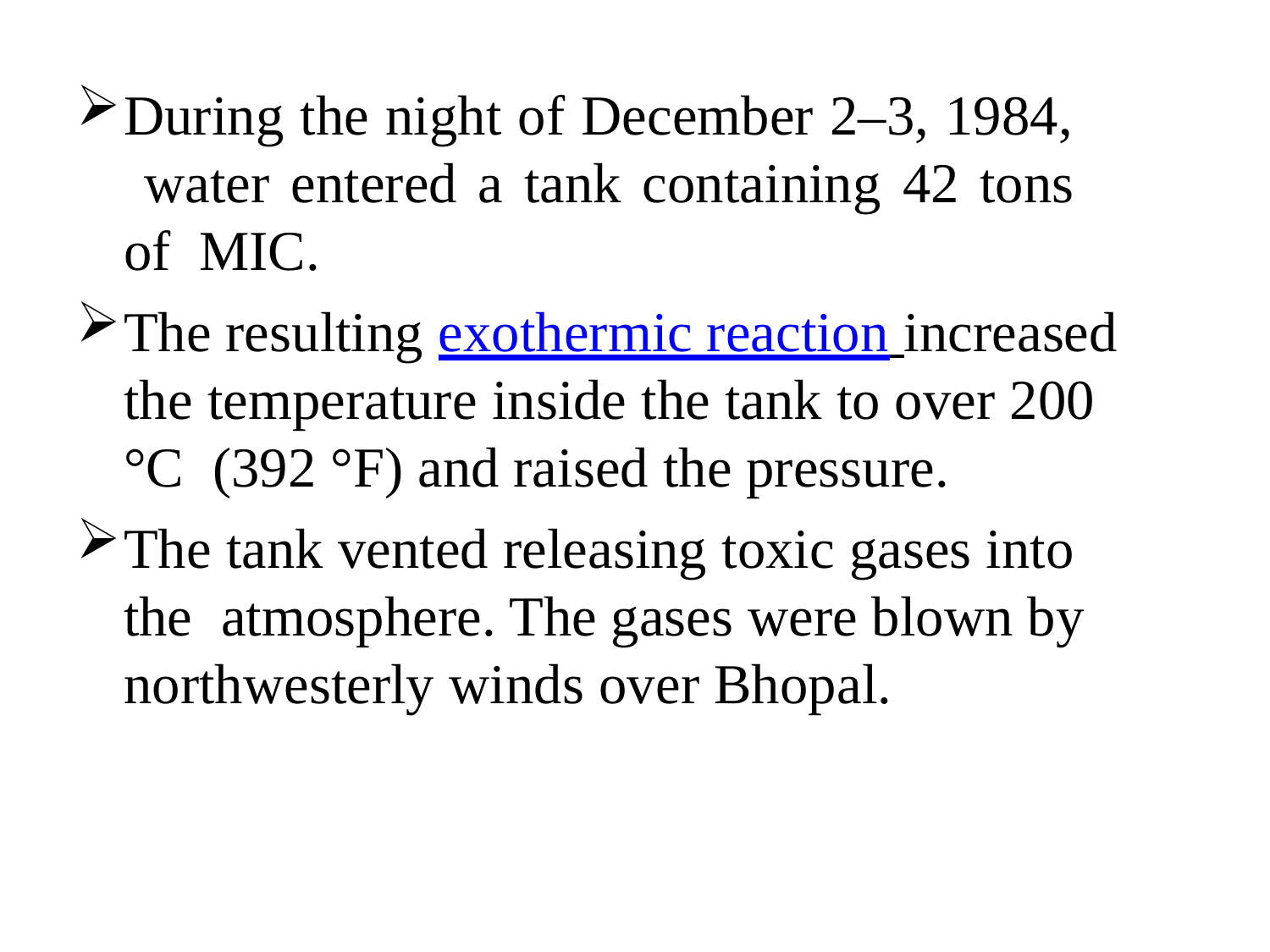

During the night of December 2–3, 1984,  water entered a tank containing 42 tons of  MIC.
The resulting exothermic reaction increased  the temperature inside the tank to over 200 °C  (392 °F) and raised the pressure.
The tank vented releasing toxic gases into the  atmosphere. The gases were blown by  northwesterly winds over Bhopal.